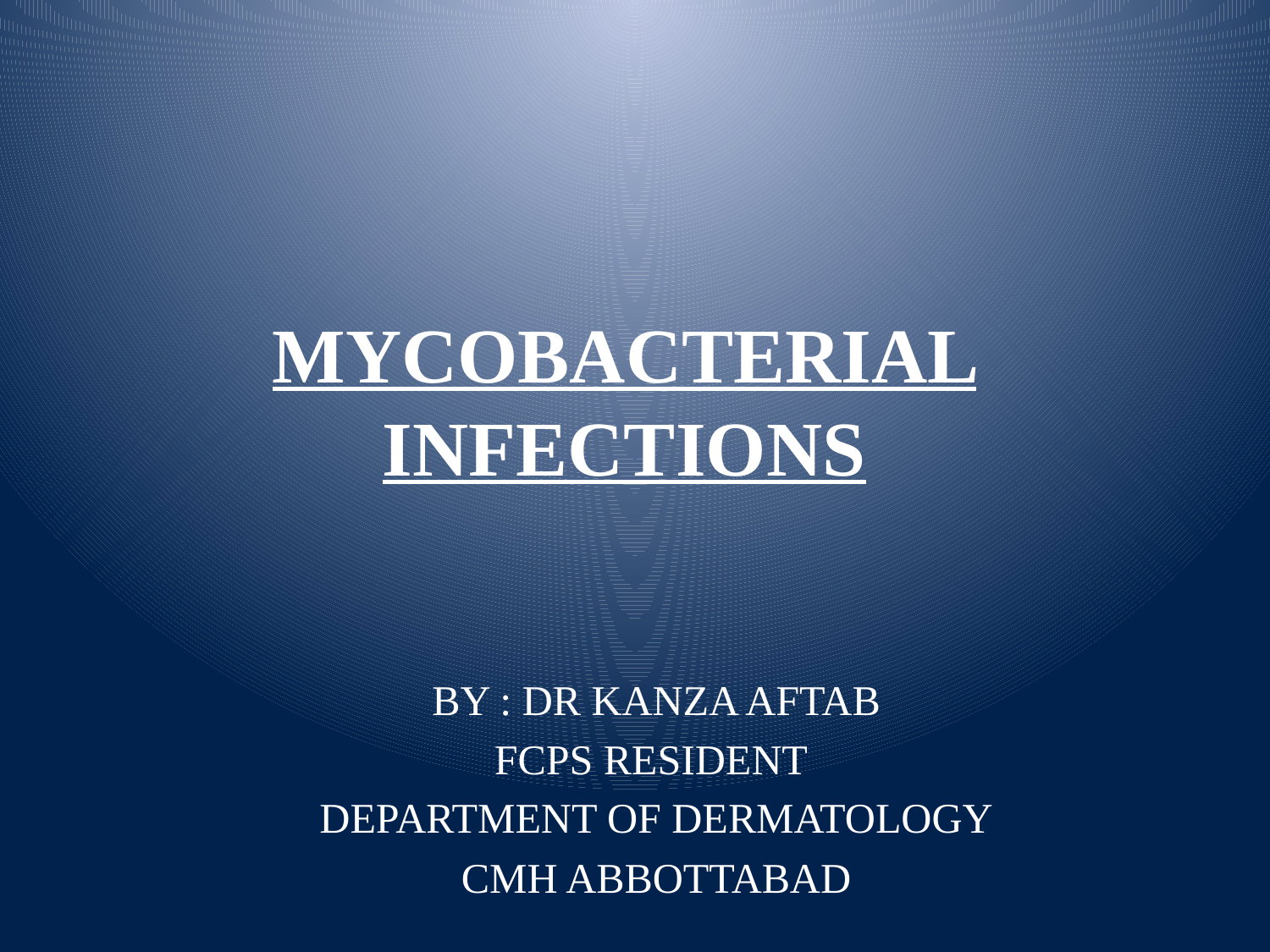

# MYCOBACTERIAL INFECTIONS
BY : DR KANZA AFTAB
FCPS RESIDENT
DEPARTMENT OF DERMATOLOGY
CMH ABBOTTABAD